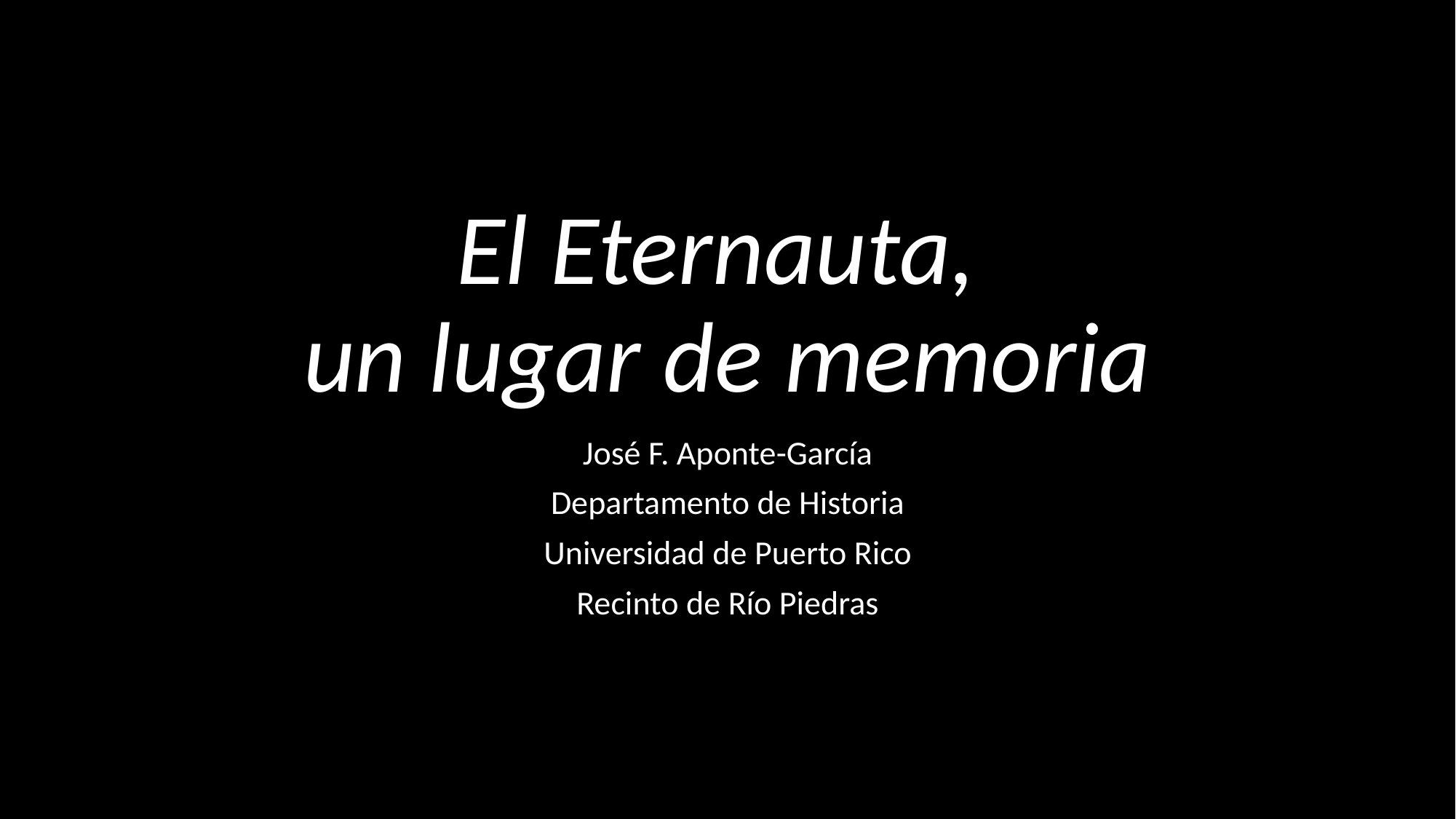

# El Eternauta, un lugar de memoria
José F. Aponte-García
Departamento de Historia
Universidad de Puerto Rico
Recinto de Río Piedras